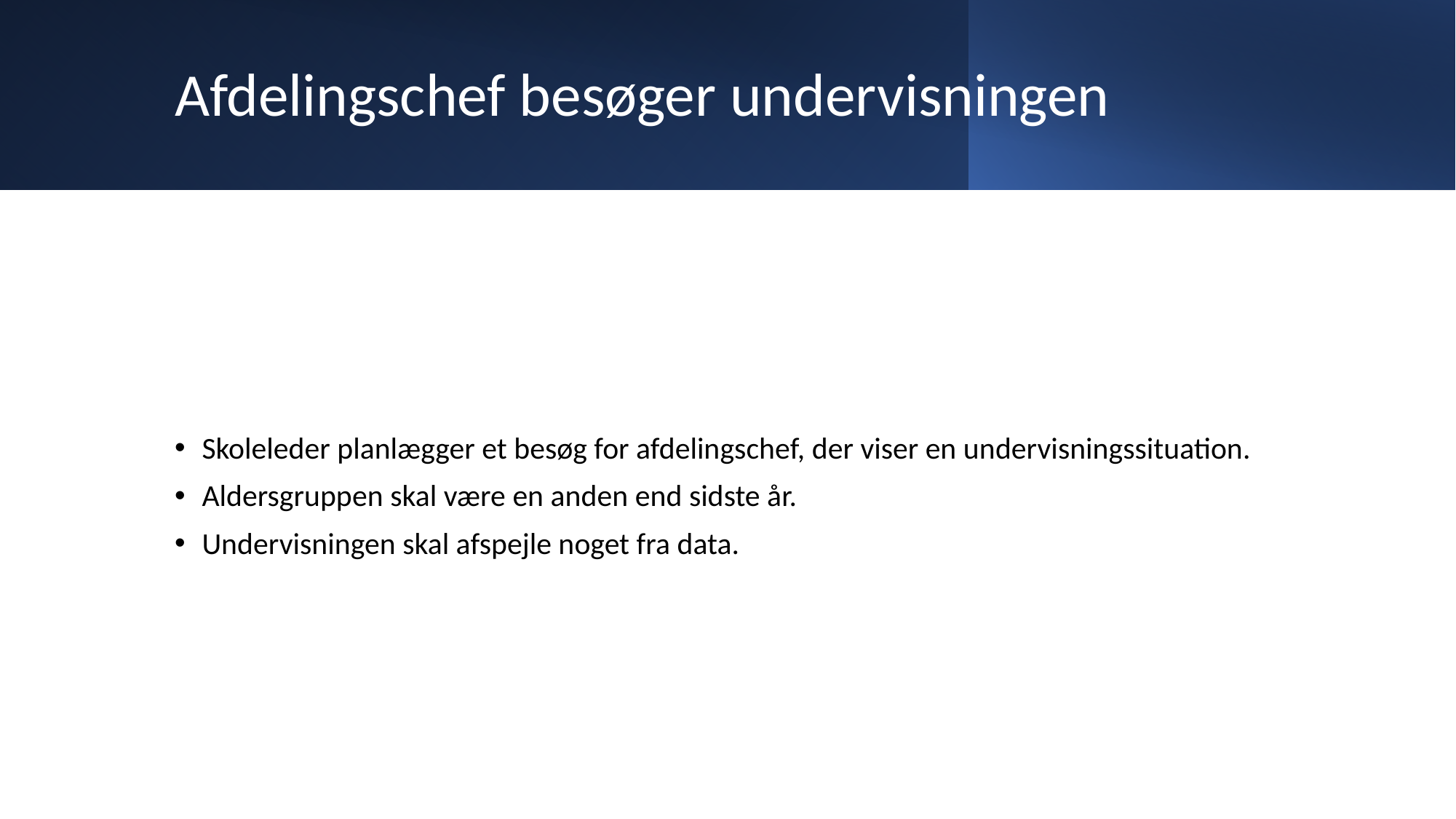

# Afdelingschef besøger undervisningen
Skoleleder planlægger et besøg for afdelingschef, der viser en undervisningssituation.
Aldersgruppen skal være en anden end sidste år.
Undervisningen skal afspejle noget fra data.